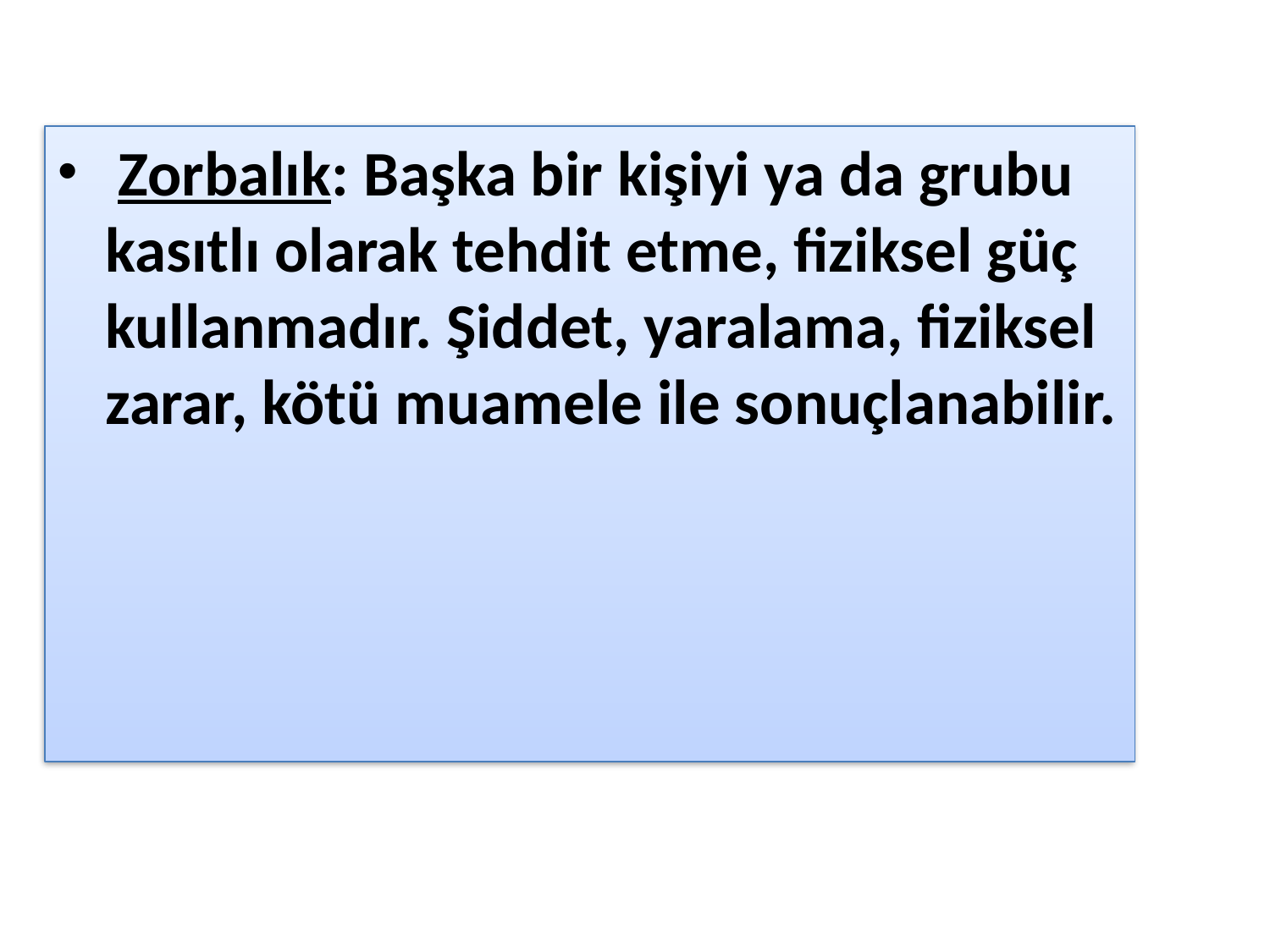

Zorbalık: Başka bir kişiyi ya da grubu kasıtlı olarak tehdit etme, fiziksel güç kullanmadır. Şiddet, yaralama, fiziksel zarar, kötü muamele ile sonuçlanabilir.